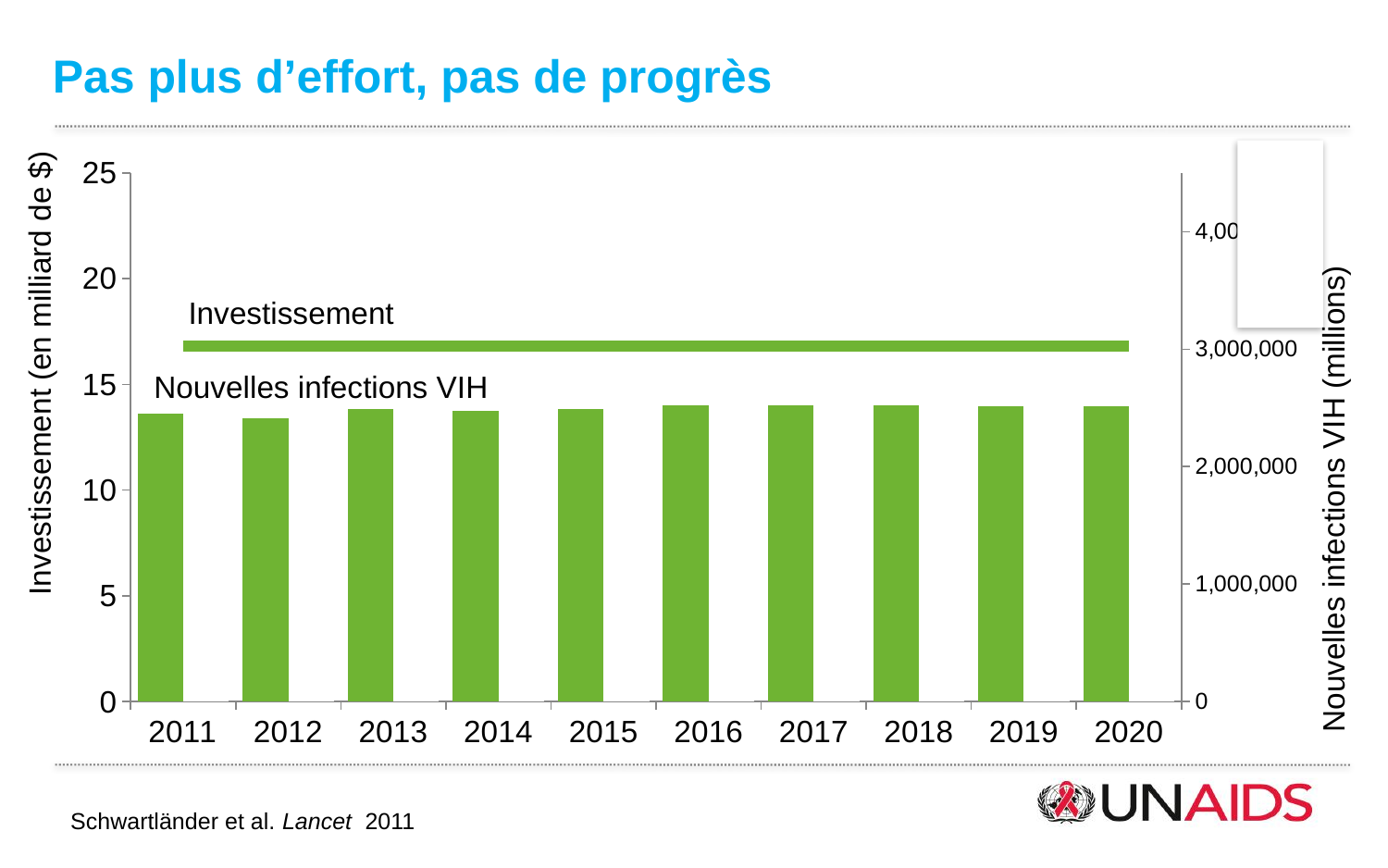

Pas plus d’effort, pas de progrès

### Chart

| Category |  |  |  |
|---|---|---|---|
| 2011.0 | 2448040.0 | 2417411.0 | 16.8 |
| 2012.0 | 2411571.0 | 1887473.0 | 16.8 |
| 2013.0 | 2489691.0 | 1564222.0 | 16.8 |
| 2014.0 | 2477789.0 | 1256208.0 | 16.8 |
| 2015.0 | 2488222.0 | 1006398.0 | 16.8 |
| 2016.0 | 2524284.0 | 966232.0 | 16.8 |
| 2017.0 | 2521815.0 | 931493.0 | 16.8 |
| 2018.0 | 2520960.0 | 909562.0 | 16.8 |
| 2019.0 | 2515954.0 | 888654.0 | 16.8 |
| 2020.0 | 2513436.0 | 866415.0 | 16.8 |
Investissement
Investissement (en milliard de $)
Nouvelles infections VIH
Nouvelles infections VIH (millions)
Schwartländer et al. Lancet  2011